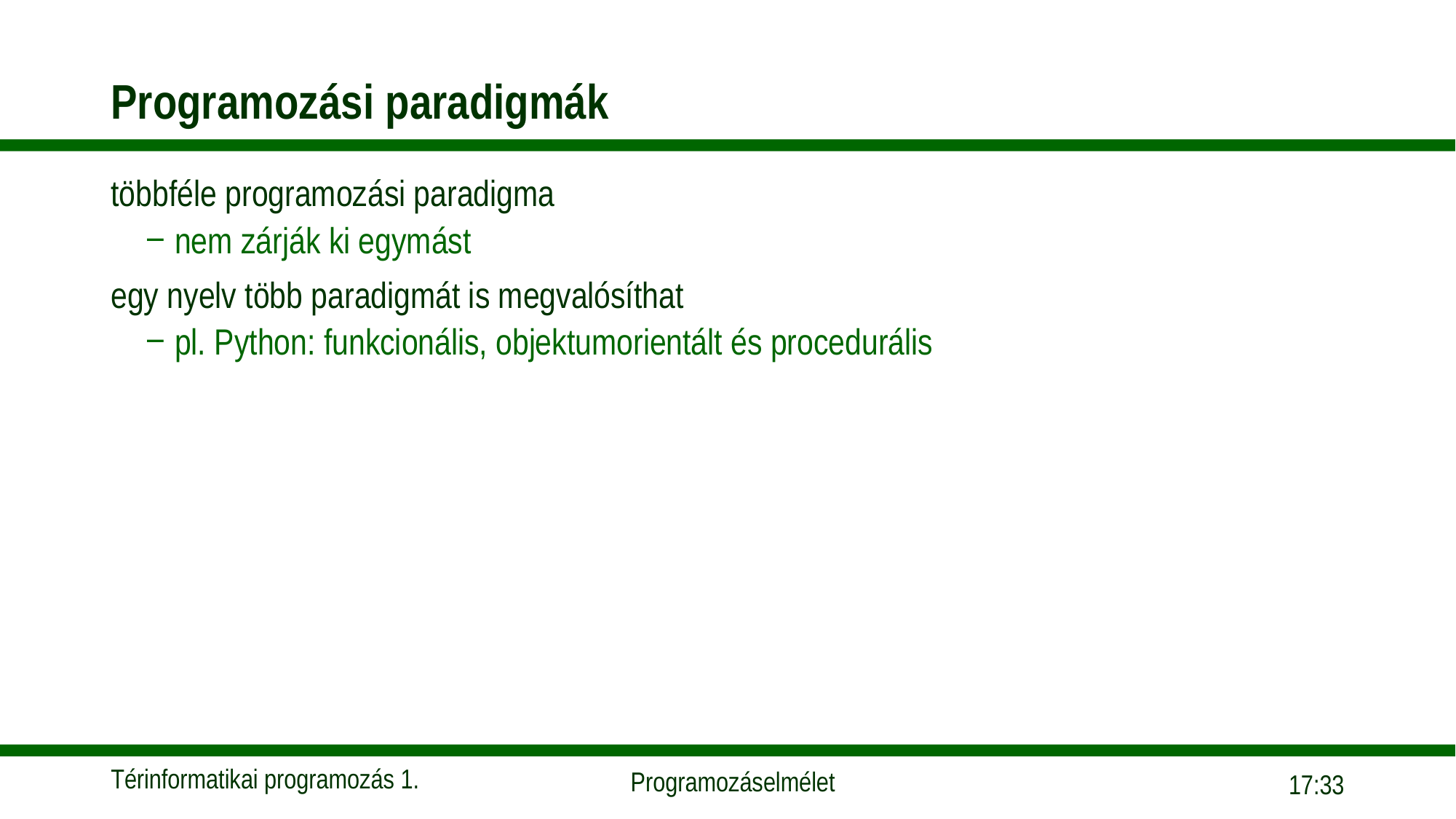

# Programozási paradigmák
többféle programozási paradigma
nem zárják ki egymást
egy nyelv több paradigmát is megvalósíthat
pl. Python: funkcionális, objektumorientált és procedurális
17:33